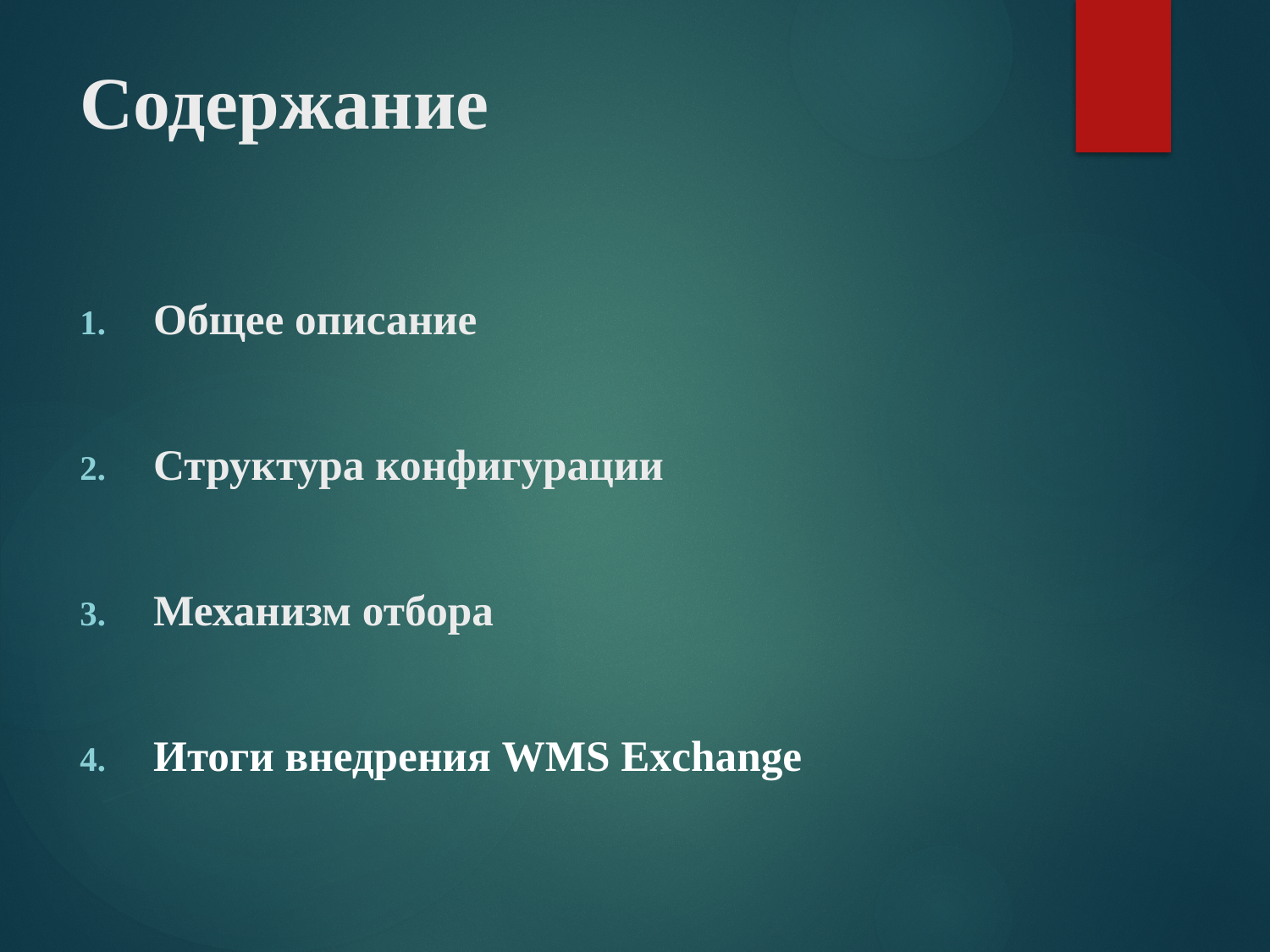

# Содержание
Общее описание
Структура конфигурации
Механизм отбора
Итоги внедрения WMS Exchange